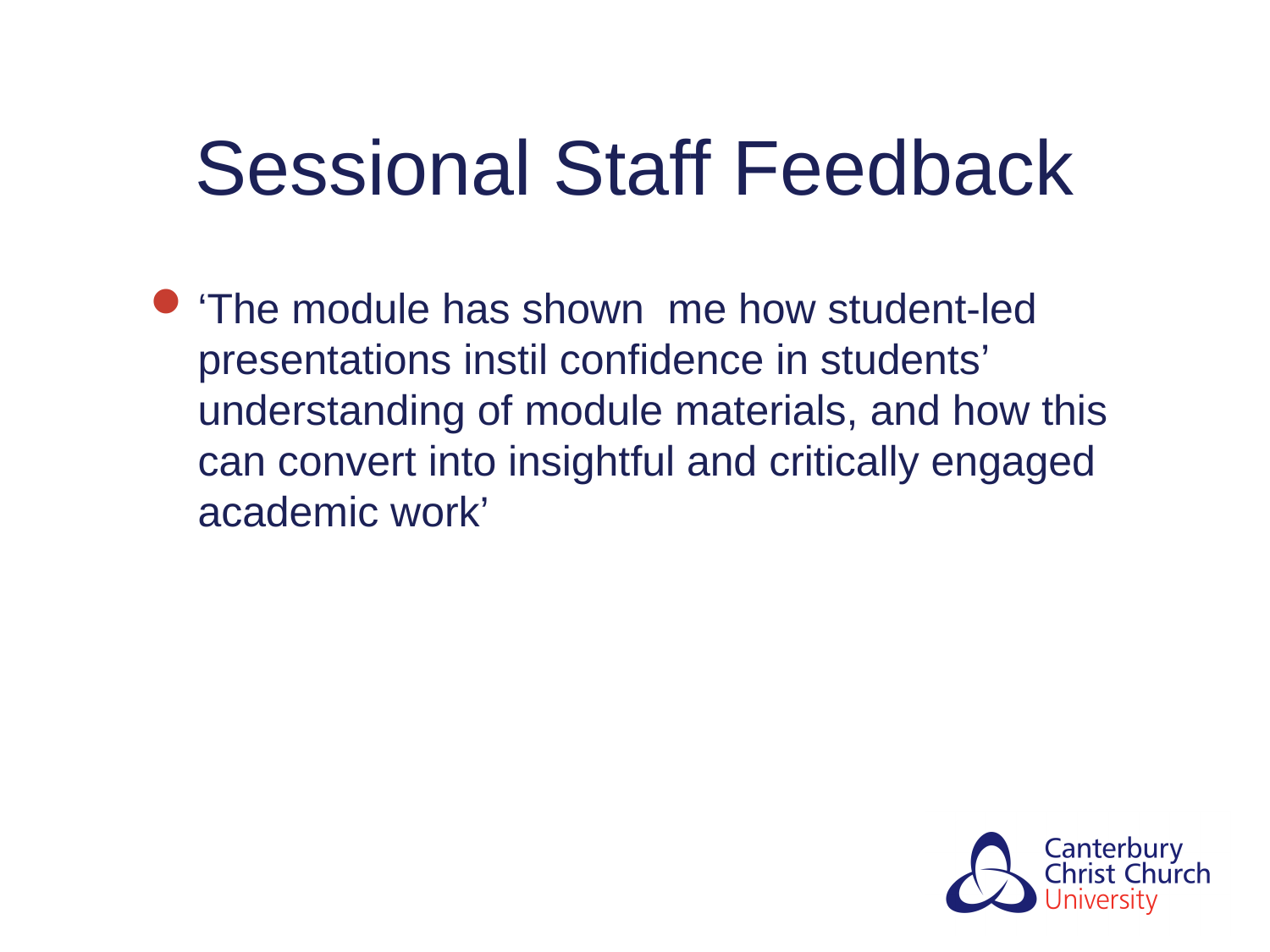

# Sessional Staff Feedback
‘The module has shown  me how student-led presentations instil confidence in students’ understanding of module materials, and how this can convert into insightful and critically engaged academic work’